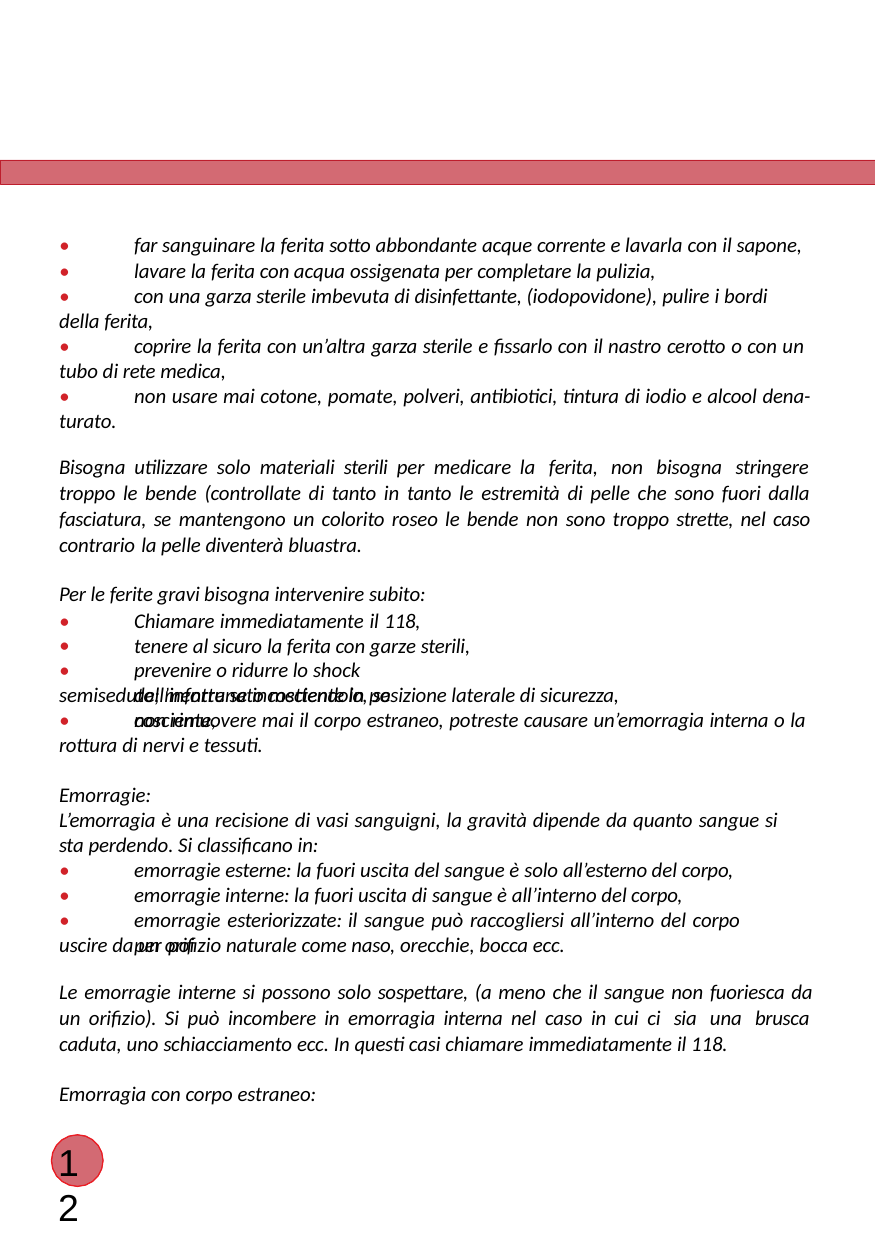

•
•
•
far sanguinare la ferita sotto abbondante acque corrente e lavarla con il sapone,  lavare la ferita con acqua ossigenata per completare la pulizia,
con una garza sterile imbevuta di disinfettante, (iodopovidone), pulire i bordi
della ferita,
•
coprire la ferita con un’altra garza sterile e ﬁssarlo con il nastro cerotto o con un
tubo di rete medica,
•
non usare mai cotone, pomate, polveri, antibiotici, tintura di iodio e alcool dena-
turato.

Bisogna utilizzare solo materiali sterili per medicare la ferita, non bisogna stringere  troppo le bende (controllate di tanto in tanto le estremità di pelle che sono fuori dalla  fasciatura, se mantengono un colorito roseo le bende non sono troppo strette, nel caso  contrario la pelle diventerà bluastra.

Per le ferite gravi bisogna intervenire subito:
•
•
•
Chiamare immediatamente il 118,  tenere al sicuro la ferita con garze sterili,
prevenire o ridurre lo shock dell’infortunato mettendolo, se cosciente,
semiseduto; mentre se incosciente in posizione laterale di sicurezza,
•
non rimuovere mai il corpo estraneo, potreste causare un’emorragia interna o la
rottura di nervi e tessuti.

Emorragie:
L’emorragia è una recisione di vasi sanguigni, la gravità dipende da quanto sangue si  sta perdendo. Si classiﬁcano in:
•
•
•
emorragie esterne: la fuori uscita del sangue è solo all’esterno del corpo,  emorragie interne: la fuori uscita di sangue è all’interno del corpo,
emorragie esteriorizzate: il sangue può raccogliersi all’interno del corpo per poi
uscire da un oriﬁzio naturale come naso, orecchie, bocca ecc.

Le emorragie interne si possono solo sospettare, (a meno che il sangue non fuoriesca da  un oriﬁzio). Si può incombere in emorragia interna nel caso in cui ci sia una brusca  caduta, uno schiacciamento ecc. In questi casi chiamare immediatamente il 118.

Emorragia con corpo estraneo:

12